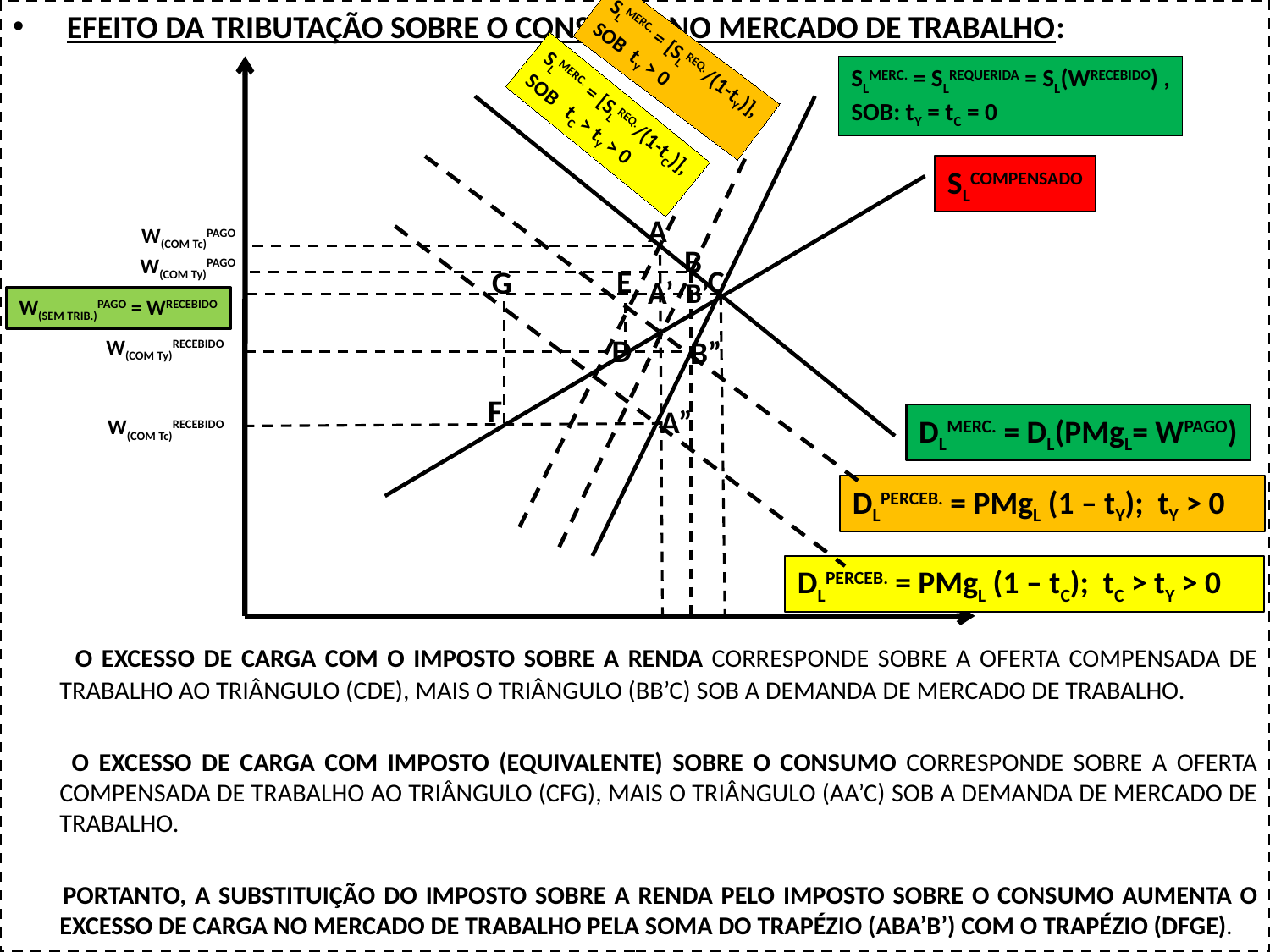

EFEITO DA TRIBUTAÇÃO SOBRE O CONSUMO NO MERCADO DE TRABALHO:

      O EXCESSO DE CARGA COM O IMPOSTO SOBRE A RENDA CORRESPONDE SOBRE A OFERTA COMPENSADA DE TRABALHO AO TRIÂNGULO (CDE), MAIS O TRIÂNGULO (BB’C) SOB A DEMANDA DE MERCADO DE TRABALHO.

      O EXCESSO DE CARGA COM IMPOSTO (EQUIVALENTE) SOBRE O CONSUMO CORRESPONDE SOBRE A OFERTA COMPENSADA DE TRABALHO AO TRIÂNGULO (CFG), MAIS O TRIÂNGULO (AA’C) SOB A DEMANDA DE MERCADO DE TRABALHO.

      PORTANTO, A SUBSTITUIÇÃO DO IMPOSTO SOBRE A RENDA PELO IMPOSTO SOBRE O CONSUMO AUMENTA O EXCESSO DE CARGA NO MERCADO DE TRABALHO PELA SOMA DO TRAPÉZIO (ABA’B’) COM O TRAPÉZIO (DFGE).

SLMERC. = [SLREQ./(1-tY)],
SOB  tY > 0
SLMERC. = SLREQUERIDA = SL(WRECEBIDO) ,
SOB: tY = tC = 0
SLMERC. = [SLREQ./(1-tC)],
SOB   tC > tY > 0
SLCOMPENSADO
A
W(COM Tc)PAGO
B
W(COM Ty)PAGO
E
C
G
A’
B’
W(SEM TRIB.)PAGO = WRECEBIDO
D
B”
W(COM Ty)RECEBIDO
F
A”
DLMERC. = DL(PMgL= WPAGO)
W(COM Tc)RECEBIDO
DLPERCEB. = PMgL (1 – tY);  tY > 0
DLPERCEB. = PMgL (1 – tC);  tC > tY > 0